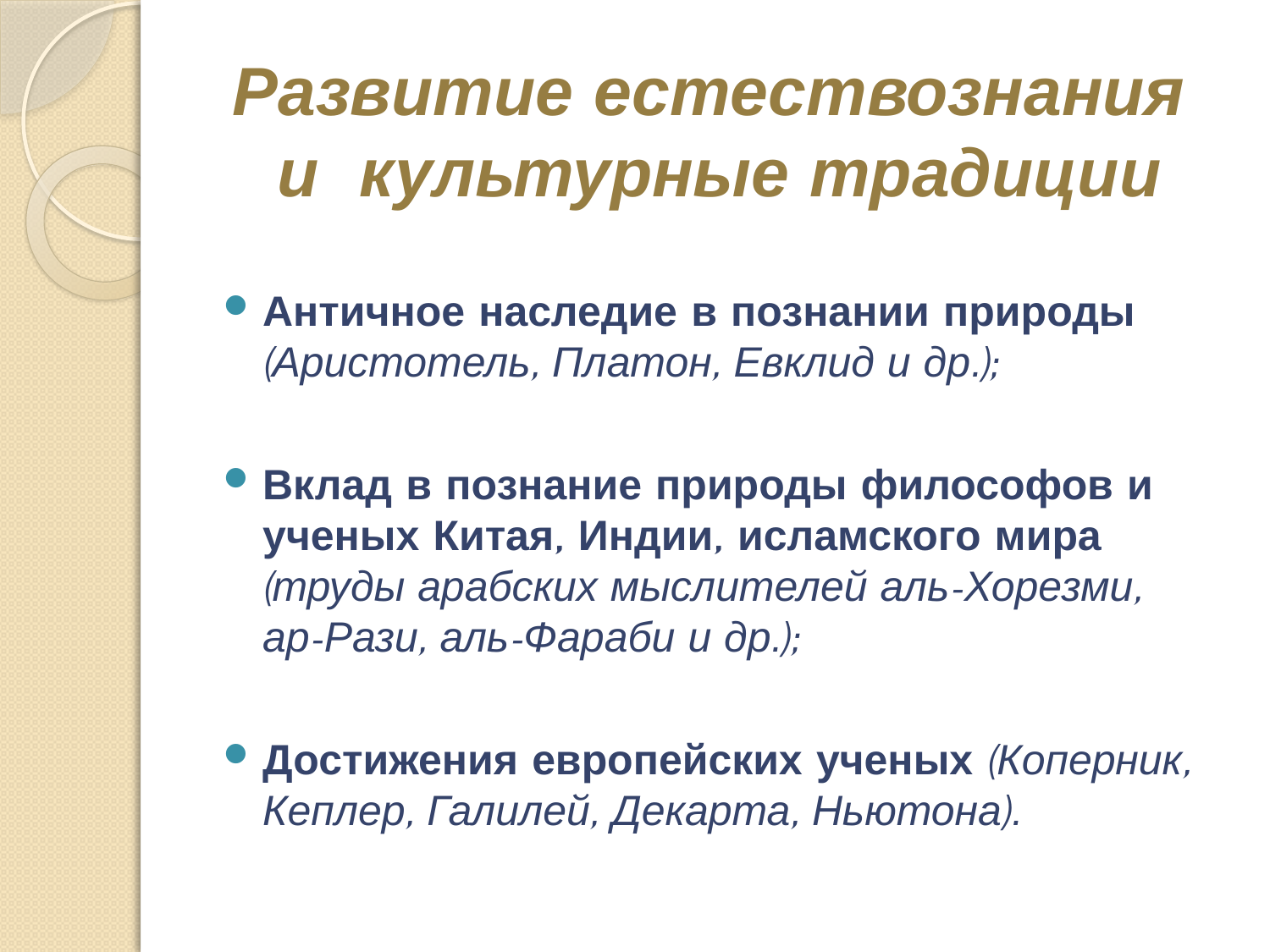

# Развитие естествознания и  культурные традиции
Античное наследие в познании природы (Аристотель, Платон, Евклид и др.);

Вклад в познание природы философов и ученых Китая, Индии, исламского мира (труды арабских мыслителей аль-Хорезми, ар-Рази, аль-Фараби и др.);

Достижения европейских ученых (Коперник, Кеплер, Галилей, Декарта, Ньютона).